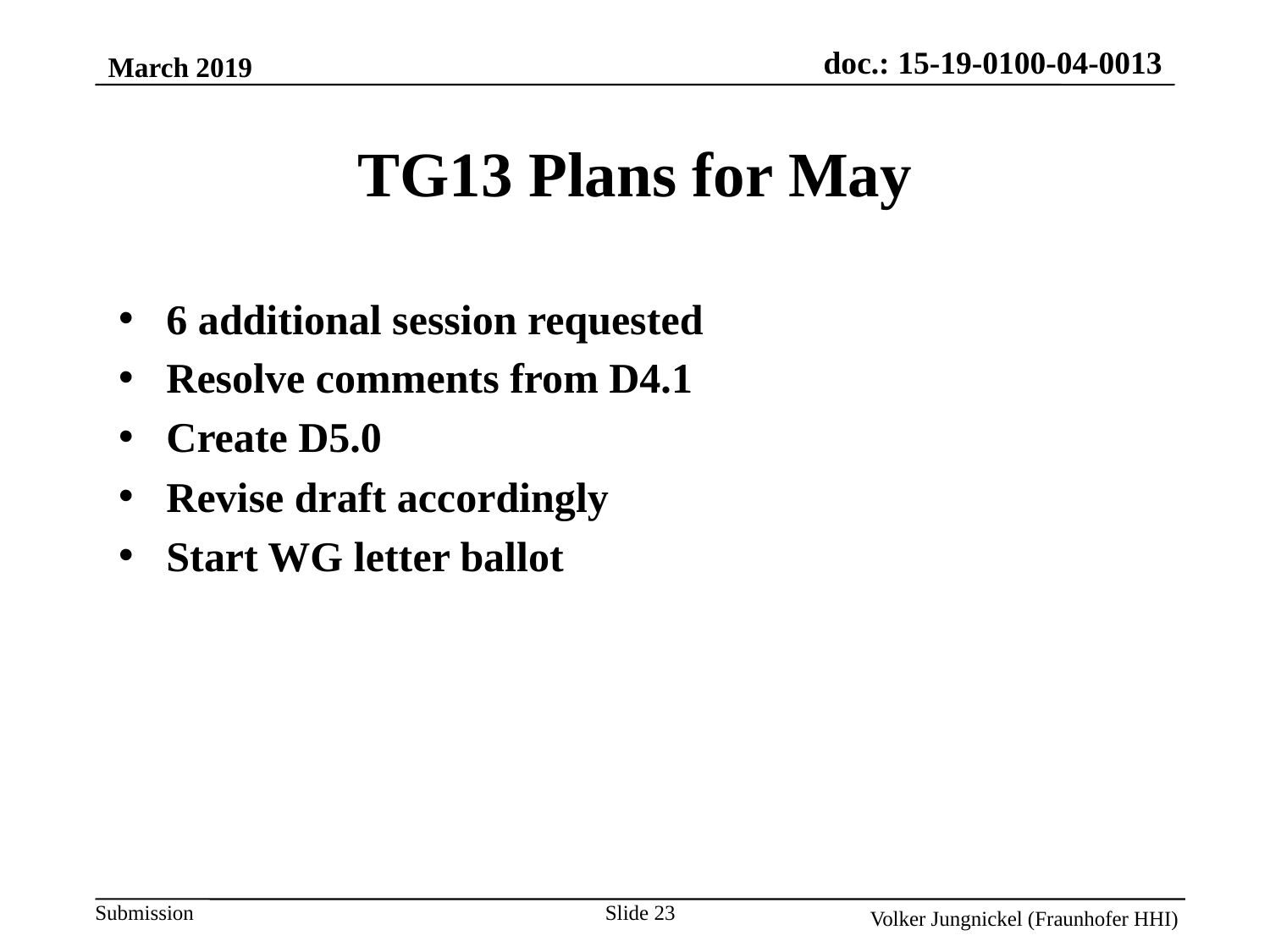

March 2019
TG13 Plans for May
6 additional session requested
Resolve comments from D4.1
Create D5.0
Revise draft accordingly
Start WG letter ballot

Slide 23
Volker Jungnickel (Fraunhofer HHI)